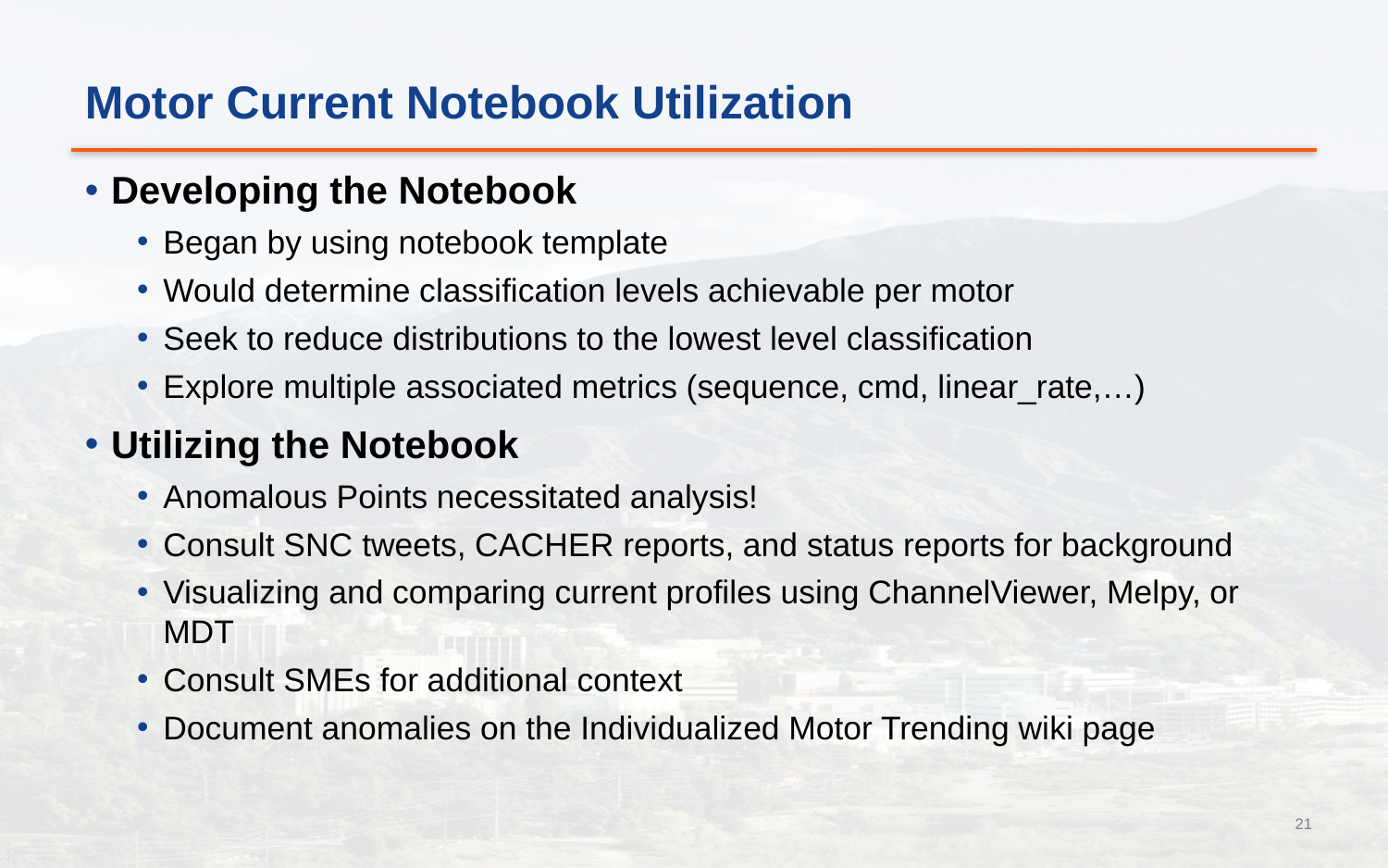

# Motor Current Notebook Utilization
Developing the Notebook
Began by using notebook template
Would determine classification levels achievable per motor
Seek to reduce distributions to the lowest level classification
Explore multiple associated metrics (sequence, cmd, linear_rate,…)
Utilizing the Notebook
Anomalous Points necessitated analysis!
Consult SNC tweets, CACHER reports, and status reports for background
Visualizing and comparing current profiles using ChannelViewer, Melpy, or MDT
Consult SMEs for additional context
Document anomalies on the Individualized Motor Trending wiki page